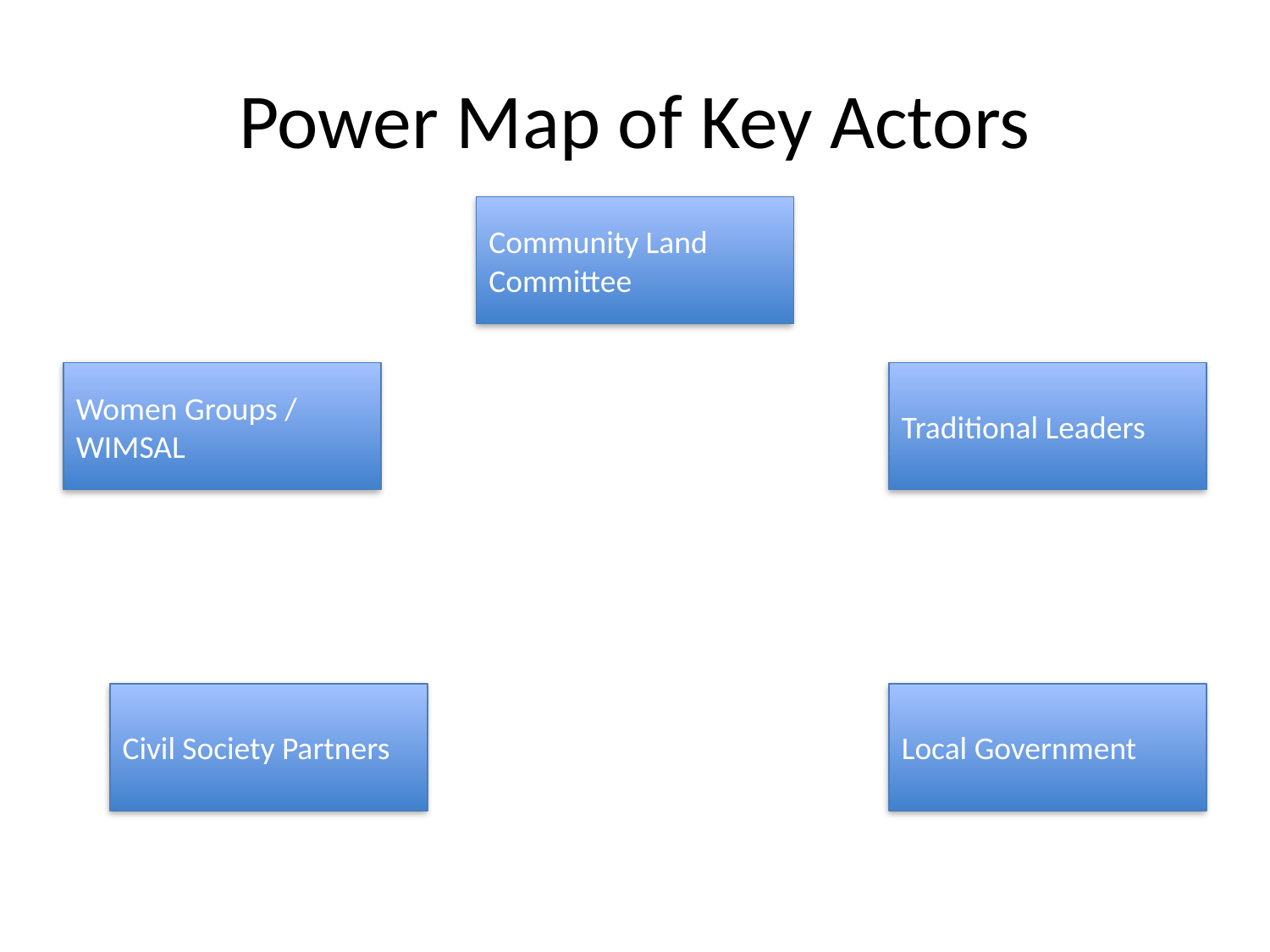

# Power Map of Key Actors
Community Land Committee
Women Groups / WIMSAL
Traditional Leaders
Civil Society Partners
Local Government